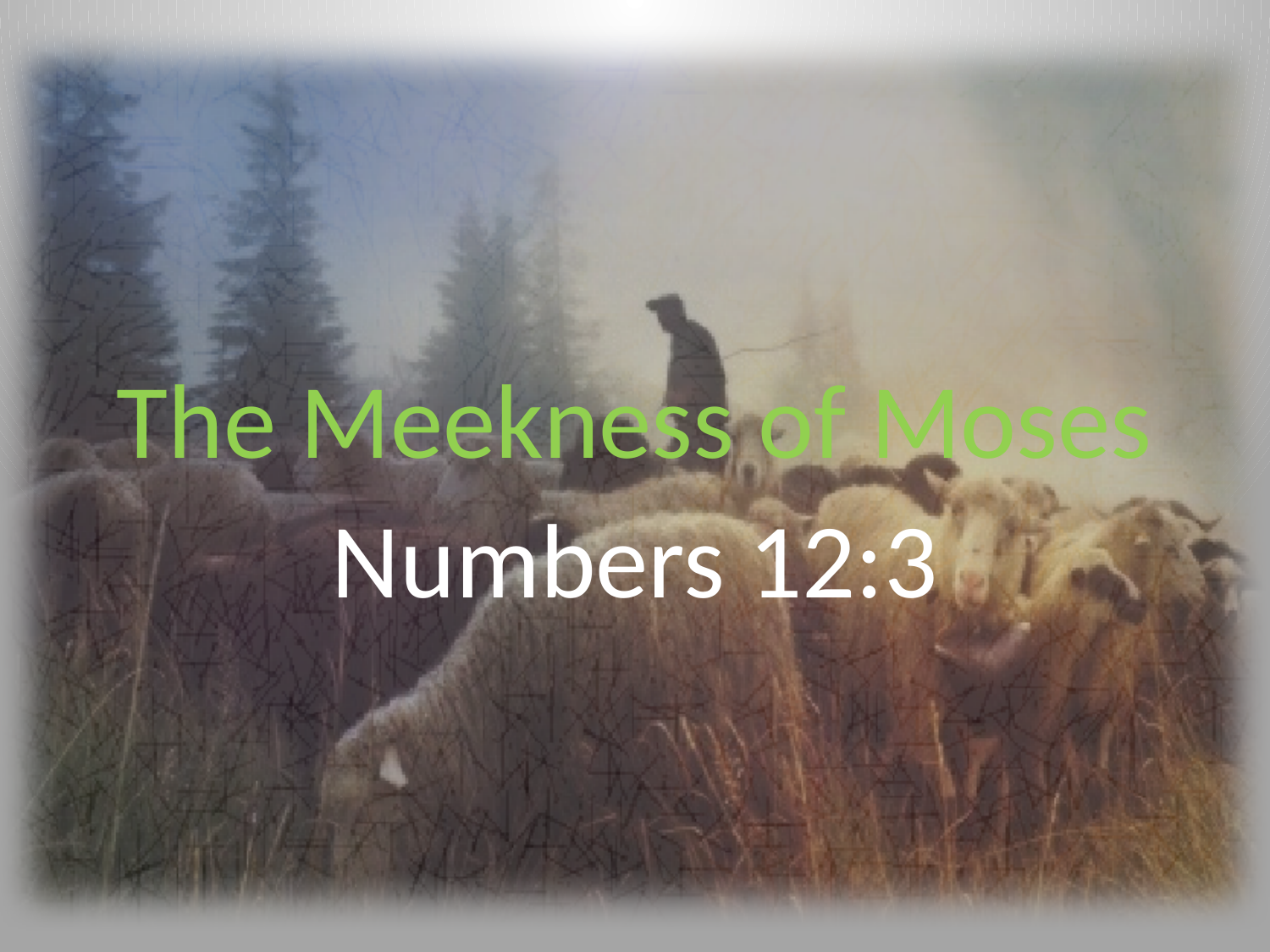

# The Meekness of Moses
Numbers 12:3